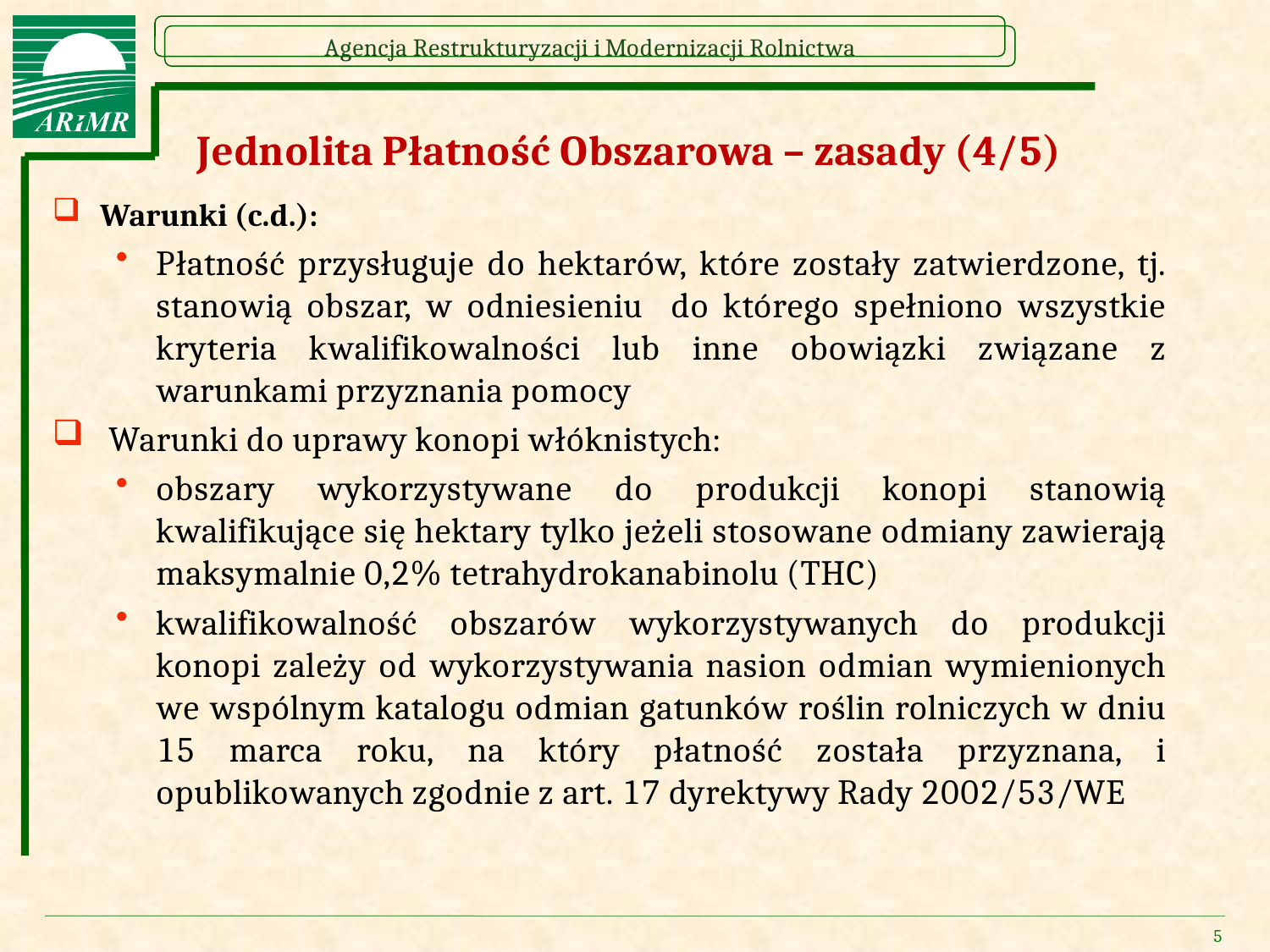

# Jednolita Płatność Obszarowa – zasady (4/5)
Warunki (c.d.):
Płatność przysługuje do hektarów, które zostały zatwierdzone, tj. stanowią obszar, w odniesieniu  do którego spełniono wszystkie kryteria kwalifikowalności lub inne obowiązki związane z warunkami przyznania pomocy
 Warunki do uprawy konopi włóknistych:
obszary wykorzystywane do produkcji konopi stanowią kwalifikujące się hektary tylko jeżeli stosowane odmiany zawierają maksymalnie 0,2% tetrahydrokanabinolu (THC)
kwalifikowalność obszarów wykorzystywanych do produkcji konopi zależy od wykorzystywania nasion odmian wymienionych we wspólnym katalogu odmian gatunków roślin rolniczych w dniu 15 marca roku, na który płatność została przyznana, i opublikowanych zgodnie z art. 17 dyrektywy Rady 2002/53/WE

5